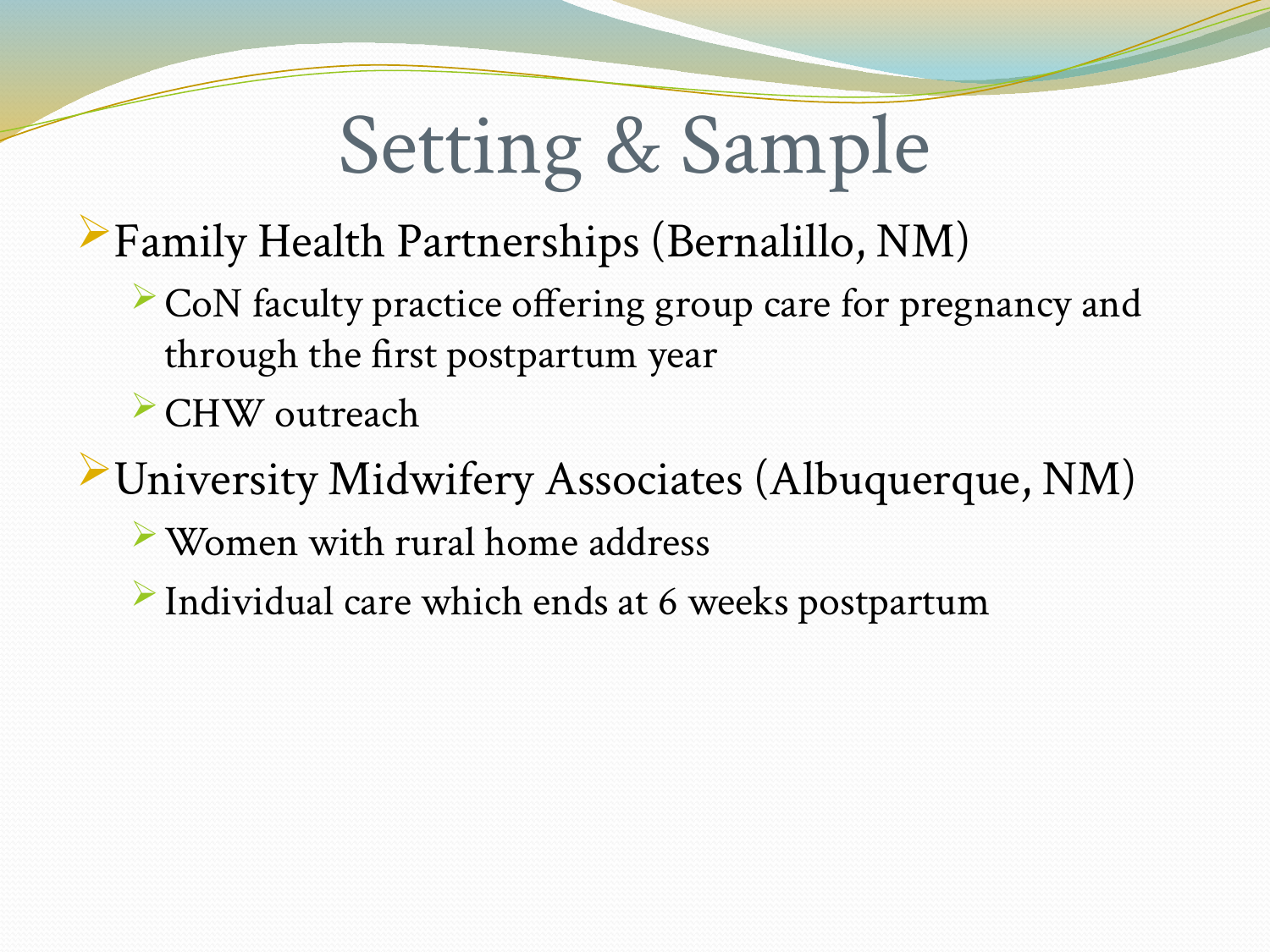

# Setting & Sample
Family Health Partnerships (Bernalillo, NM)
CoN faculty practice offering group care for pregnancy and through the first postpartum year
CHW outreach
University Midwifery Associates (Albuquerque, NM)
Women with rural home address
Individual care which ends at 6 weeks postpartum